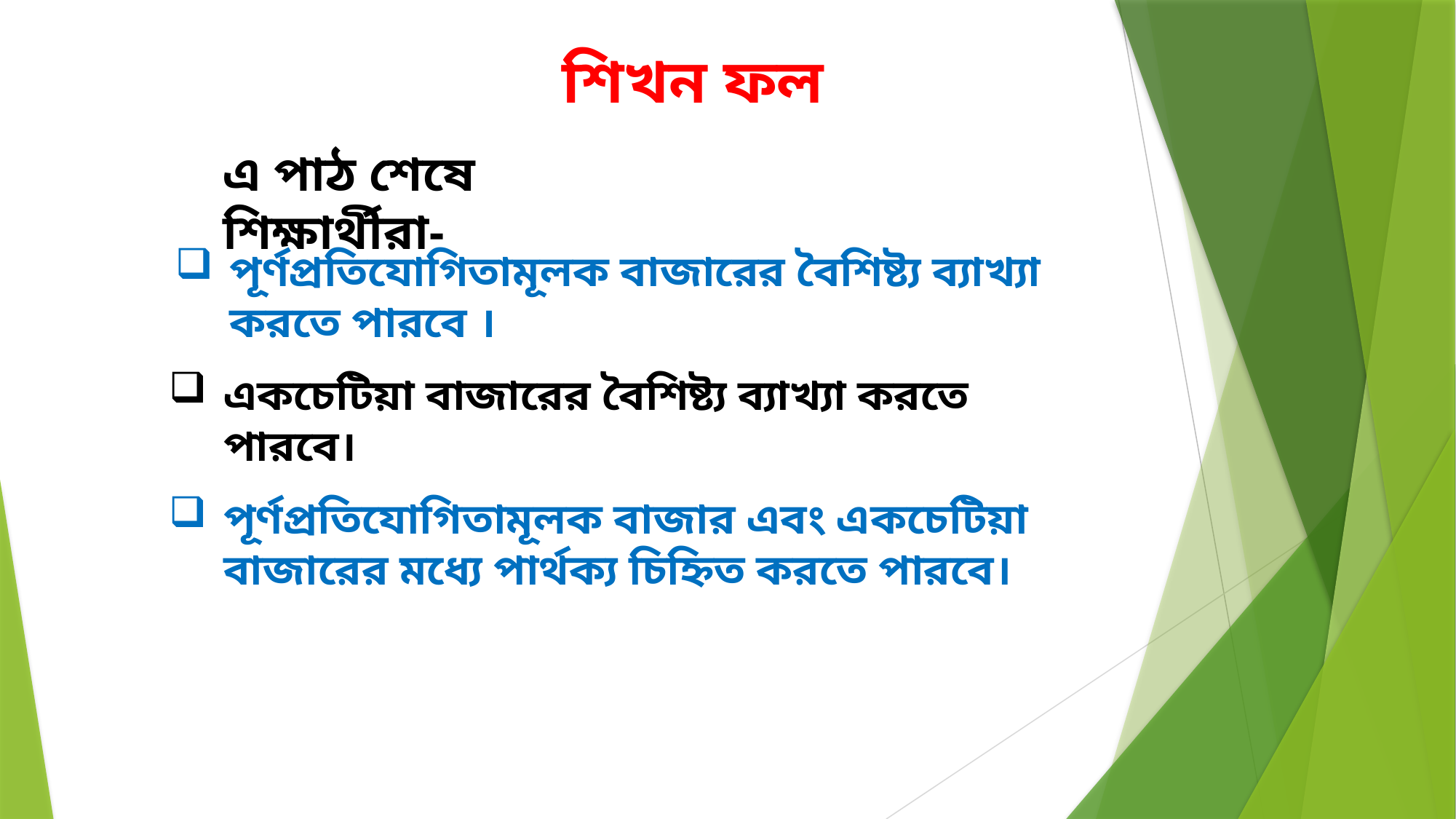

শিখন ফল
এ পাঠ শেষে শিক্ষার্থীরা-
পূর্ণপ্রতিযোগিতামূলক বাজারের বৈশিষ্ট্য ব্যাখ্যা করতে পারবে ।
একচেটিয়া বাজারের বৈশিষ্ট্য ব্যাখ্যা করতে পারবে।
পূর্ণপ্রতিযোগিতামূলক বাজার এবং একচেটিয়া বাজারের মধ্যে পার্থক্য চিহ্নিত করতে পারবে।